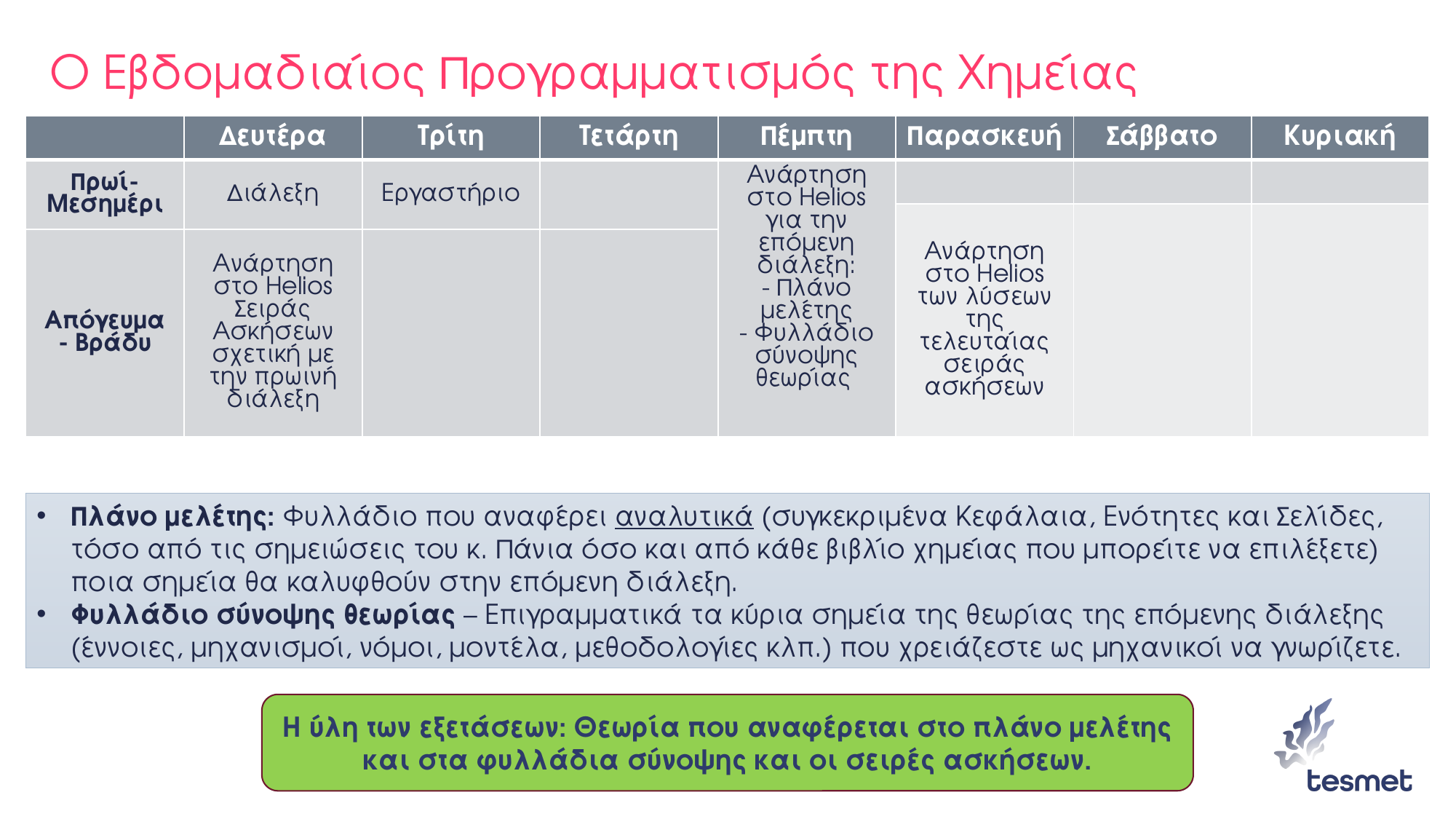

# Ο Εβδομαδιαίος Προγραμματισμός της Χημείας
|  | Δευτέρα | Τρίτη | Τετάρτη | Πέμπτη | Παρασκευή | Σάββατο | Κυριακή |
| --- | --- | --- | --- | --- | --- | --- | --- |
| Πρωί-Μεσημέρι | Διάλεξη | Εργαστήριο |  | Ανάρτηση στο Helios για την επόμενη διάλεξη: - Πλάνο μελέτης - Φυλλάδιο σύνοψης θεωρίας |  |  |  |
| Απόγευμα - Βράδυ | Ανάρτηση στο Helios Σειράς Ασκήσεων σχετική με την πρωινή διάλεξη |  |  |  | Ανάρτηση στο Helios των λύσεων της τελευταίας σειράς ασκήσεων |  |  |
| Απόγευμα - Βράδυ | Ανάρτηση στο Helios Σειράς Ασκήσεων σχετική με την πρωινή διάλεξη |  |  |  |  |  |  |
Πλάνο μελέτης: Φυλλάδιο που αναφέρει αναλυτικά (συγκεκριμένα Κεφάλαια, Ενότητες και Σελίδες, τόσο από τις σημειώσεις του κ. Πάνια όσο και από κάθε βιβλίο χημείας που μπορείτε να επιλέξετε) ποια σημεία θα καλυφθούν στην επόμενη διάλεξη.
Φυλλάδιο σύνοψης θεωρίας – Επιγραμματικά τα κύρια σημεία της θεωρίας της επόμενης διάλεξης (έννοιες, μηχανισμοί, νόμοι, μοντέλα, μεθοδολογίες κλπ.) που χρειάζεστε ως μηχανικοί να γνωρίζετε.
Η ύλη των εξετάσεων: Θεωρία που αναφέρεται στο πλάνο μελέτης και στα φυλλάδια σύνοψης και οι σειρές ασκήσεων.